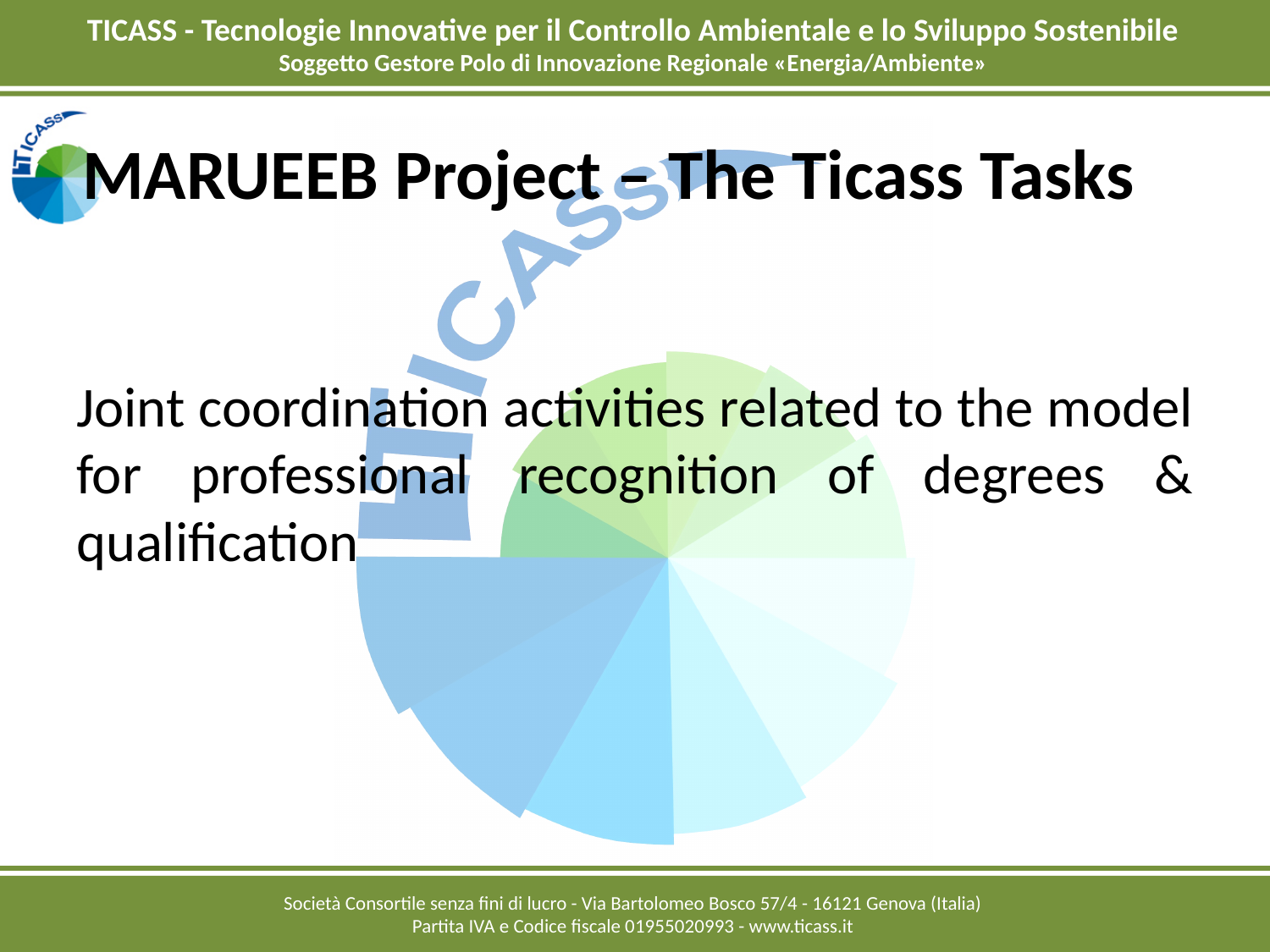

# MARUEEB Project – The Ticass Tasks

Joint coordination activities related to the model for professional recognition of degrees & qualification